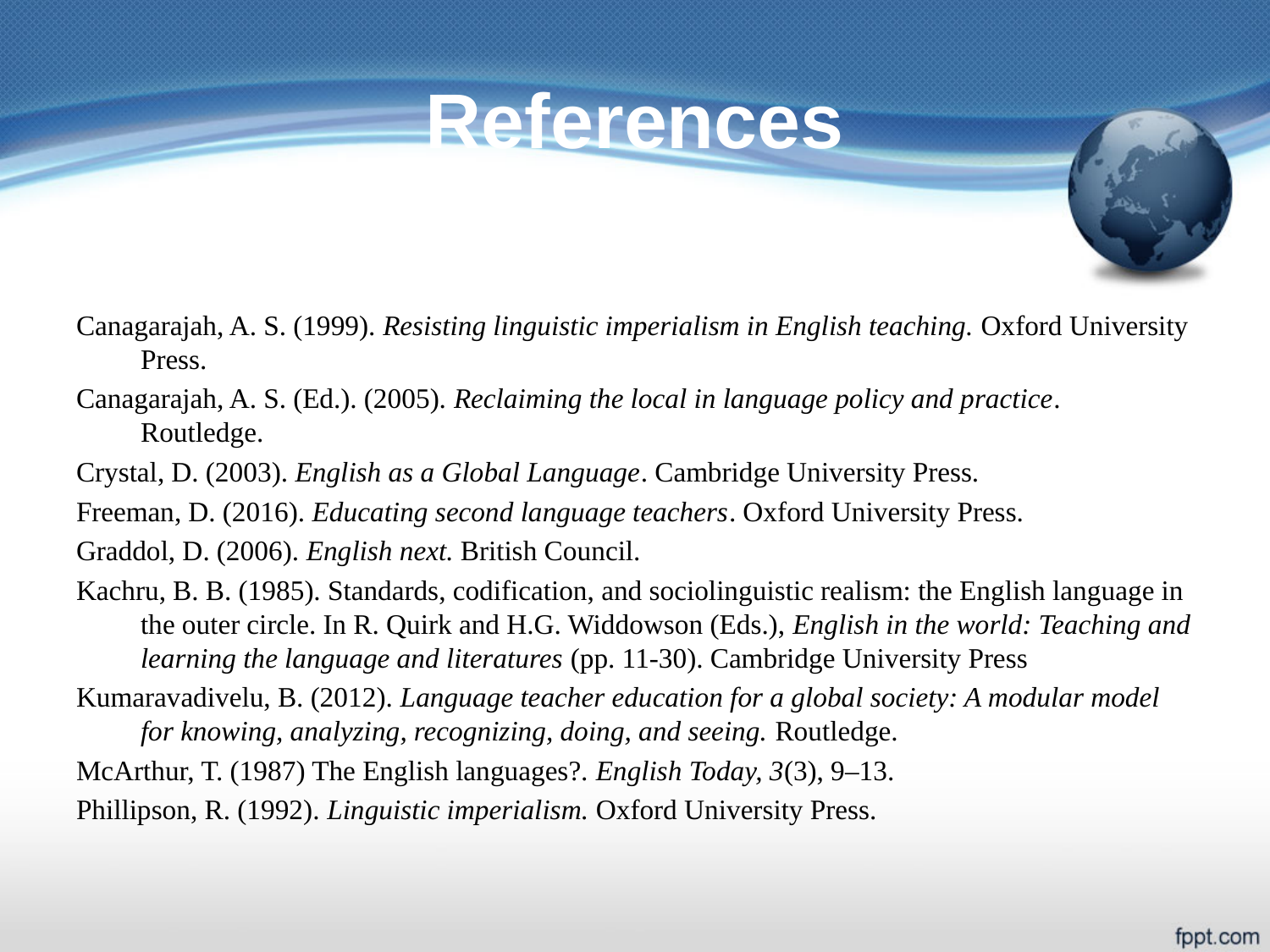

# References

Canagarajah, A. S. (1999). Resisting linguistic imperialism in English teaching. Oxford University Press.
Canagarajah, A. S. (Ed.). (2005). Reclaiming the local in language policy and practice. Routledge.
Crystal, D. (2003). English as a Global Language. Cambridge University Press.
Freeman, D. (2016). Educating second language teachers. Oxford University Press.
Graddol, D. (2006). English next. British Council.
Kachru, B. B. (1985). Standards, codification, and sociolinguistic realism: the English language in the outer circle. In R. Quirk and H.G. Widdowson (Eds.), English in the world: Teaching and learning the language and literatures (pp. 11-30). Cambridge University Press
Kumaravadivelu, B. (2012). Language teacher education for a global society: A modular model for knowing, analyzing, recognizing, doing, and seeing. Routledge.
McArthur, T. (1987) The English languages?. English Today, 3(3), 9–13.
Phillipson, R. (1992). Linguistic imperialism. Oxford University Press.